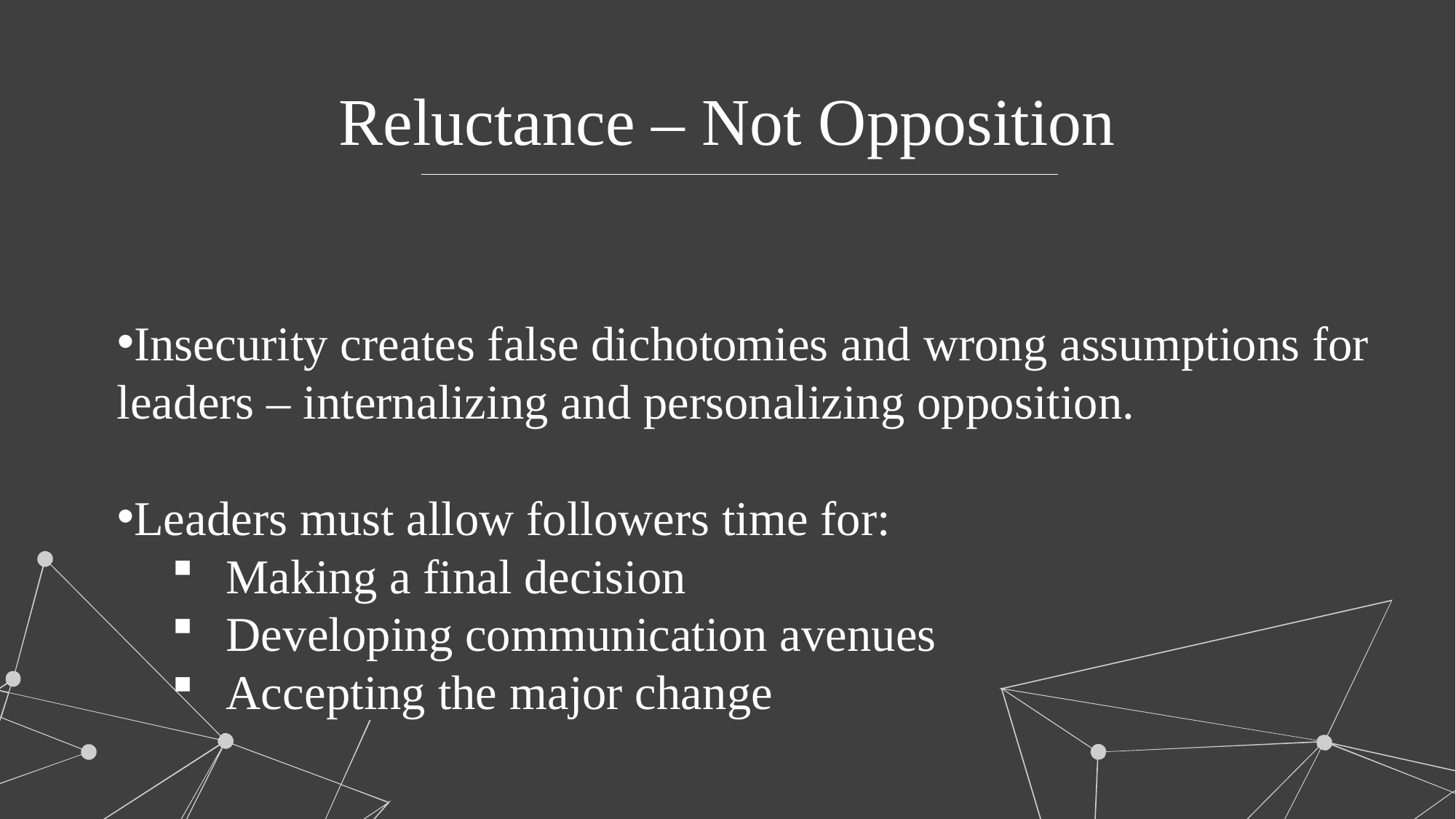

# Reluctance – Not Opposition
Insecurity creates false dichotomies and wrong assumptions for leaders – internalizing and personalizing opposition.

Leaders must allow followers time for:
Making a final decision
Developing communication avenues
Accepting the major change